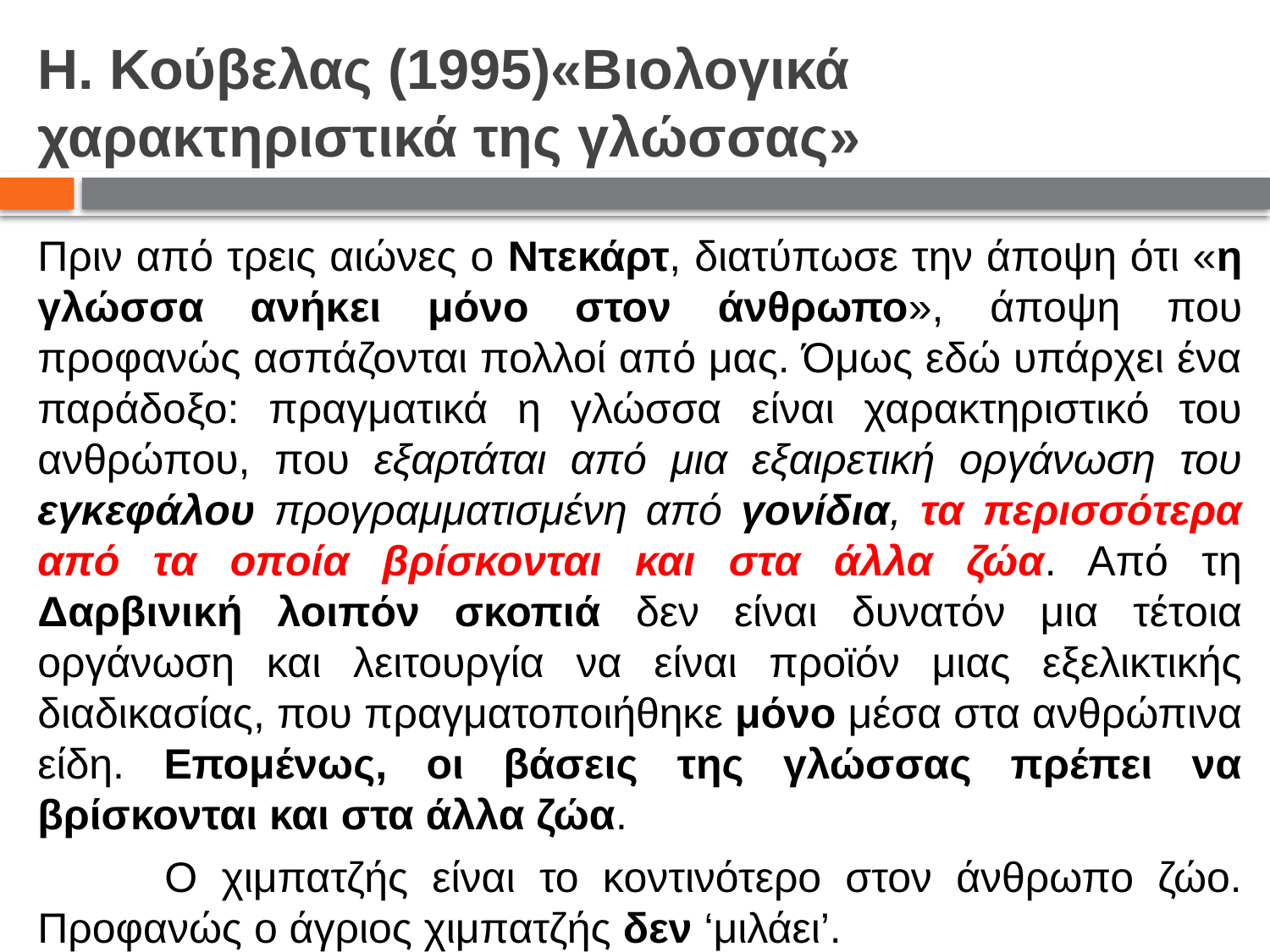

# Η. Κούβελας (1995)«Βιολογικά χαρακτηριστικά της γλώσσας»
Πριν από τρεις αιώνες ο Ντεκάρτ, διατύπωσε την άποψη ότι «η γλώσσα ανήκει μόνο στον άνθρωπο», άποψη που προφανώς ασπάζονται πολλοί από μας. Όμως εδώ υπάρχει ένα παράδοξο: πραγματικά η γλώσσα είναι χαρακτηριστικό του ανθρώπου, που εξαρτάται από μια εξαιρετική οργάνωση του εγκεφάλου προγραμματισμένη από γονίδια, τα περισσότερα από τα οποία βρίσκονται και στα άλλα ζώα. Από τη Δαρβινική λοιπόν σκοπιά δεν είναι δυνατόν μια τέτοια οργάνωση και λειτουργία να είναι προϊόν μιας εξελικτικής διαδικασίας, που πραγματοποιήθηκε μόνο μέσα στα ανθρώπινα είδη. Επομένως, οι βάσεις της γλώσσας πρέπει να βρίσκονται και στα άλλα ζώα.
	Ο χιμπατζής είναι το κοντινότερο στον άνθρωπο ζώο. Προφανώς ο άγριος χιμπατζής δεν ‘μιλάει’.